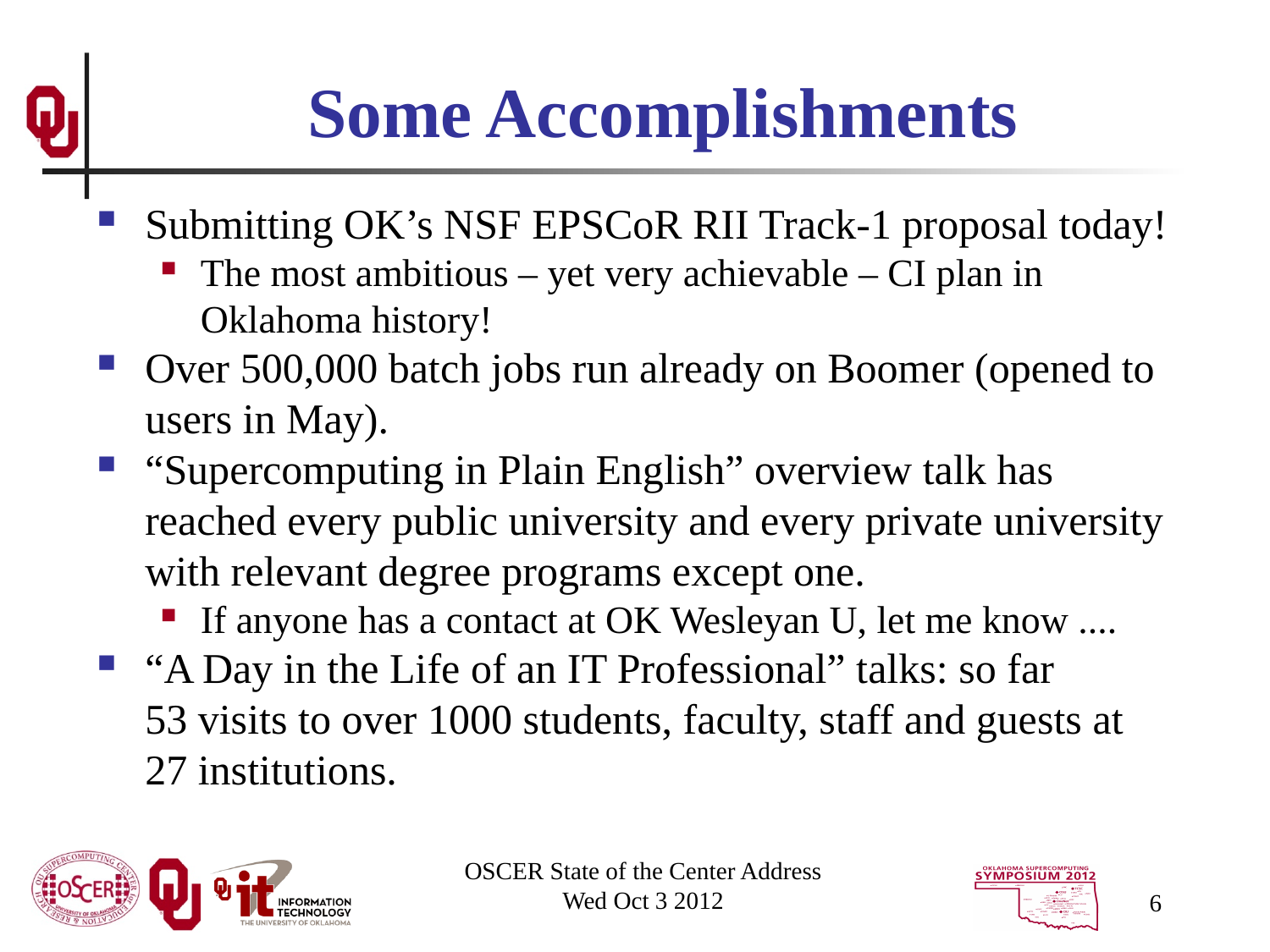

# Some Accomplishments
Submitting OK’s NSF EPSCoR RII Track-1 proposal today!
The most ambitious – yet very achievable – CI plan in Oklahoma history!
Over 500,000 batch jobs run already on Boomer (opened to users in May).
“Supercomputing in Plain English” overview talk has reached every public university and every private university with relevant degree programs except one.
If anyone has a contact at OK Wesleyan U, let me know ....
“A Day in the Life of an IT Professional” talks: so far
	53 visits to over 1000 students, faculty, staff and guests at 27 institutions.
OSCER State of the Center Address
Wed Oct 3 2012
6